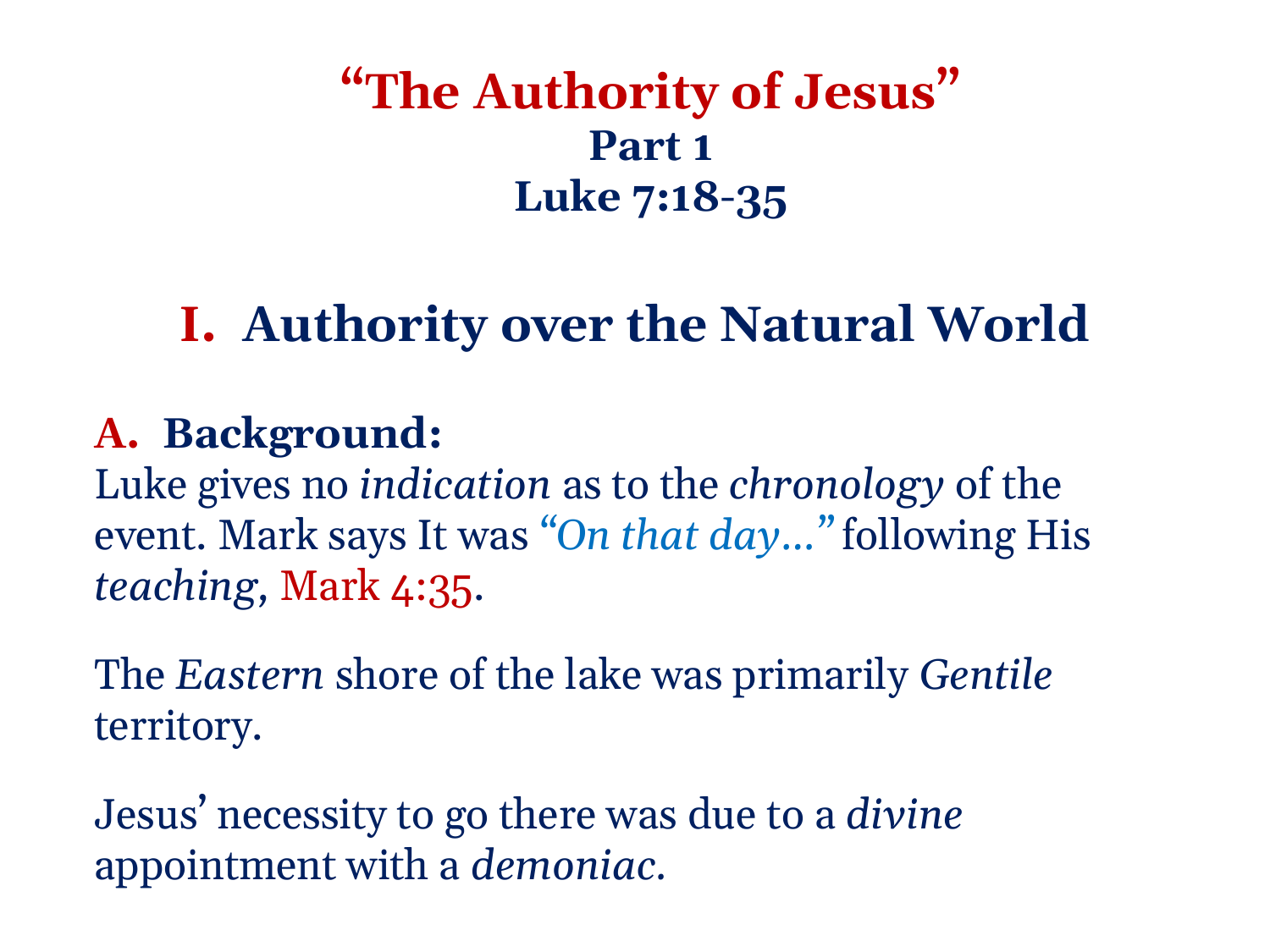

“The Authority of Jesus”
Part 1
Luke 7:18-35
I.  Authority over the Natural World

A.  Background:
Luke gives no indication as to the chronology of the event. Mark says It was “On that day…” following His teaching, Mark 4:35.

The Eastern shore of the lake was primarily Gentile territory.

Jesus’ necessity to go there was due to a divine appointment with a demoniac.